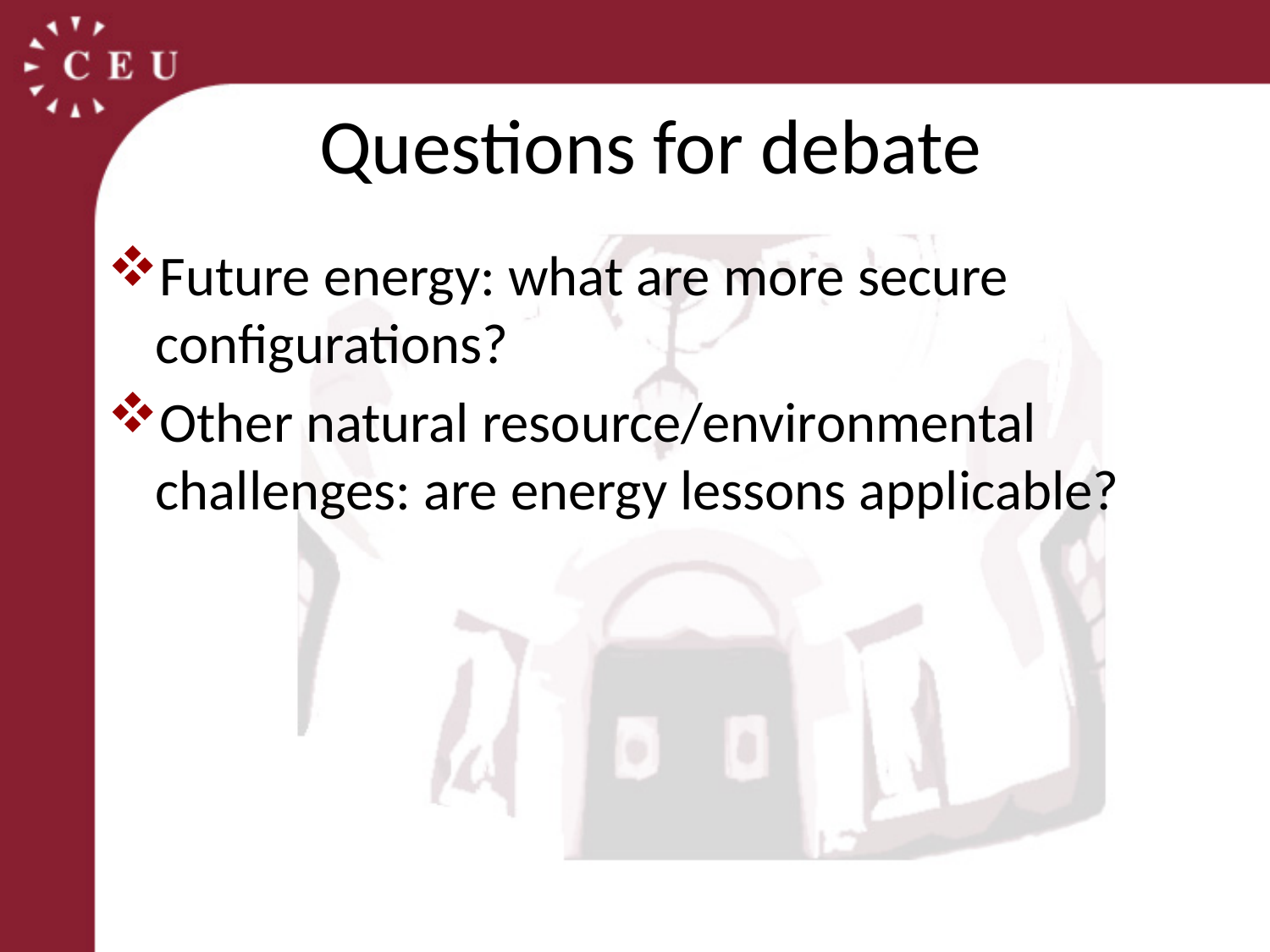

# Questions for debate
Future energy: what are more secure configurations?
Other natural resource/environmental challenges: are energy lessons applicable?